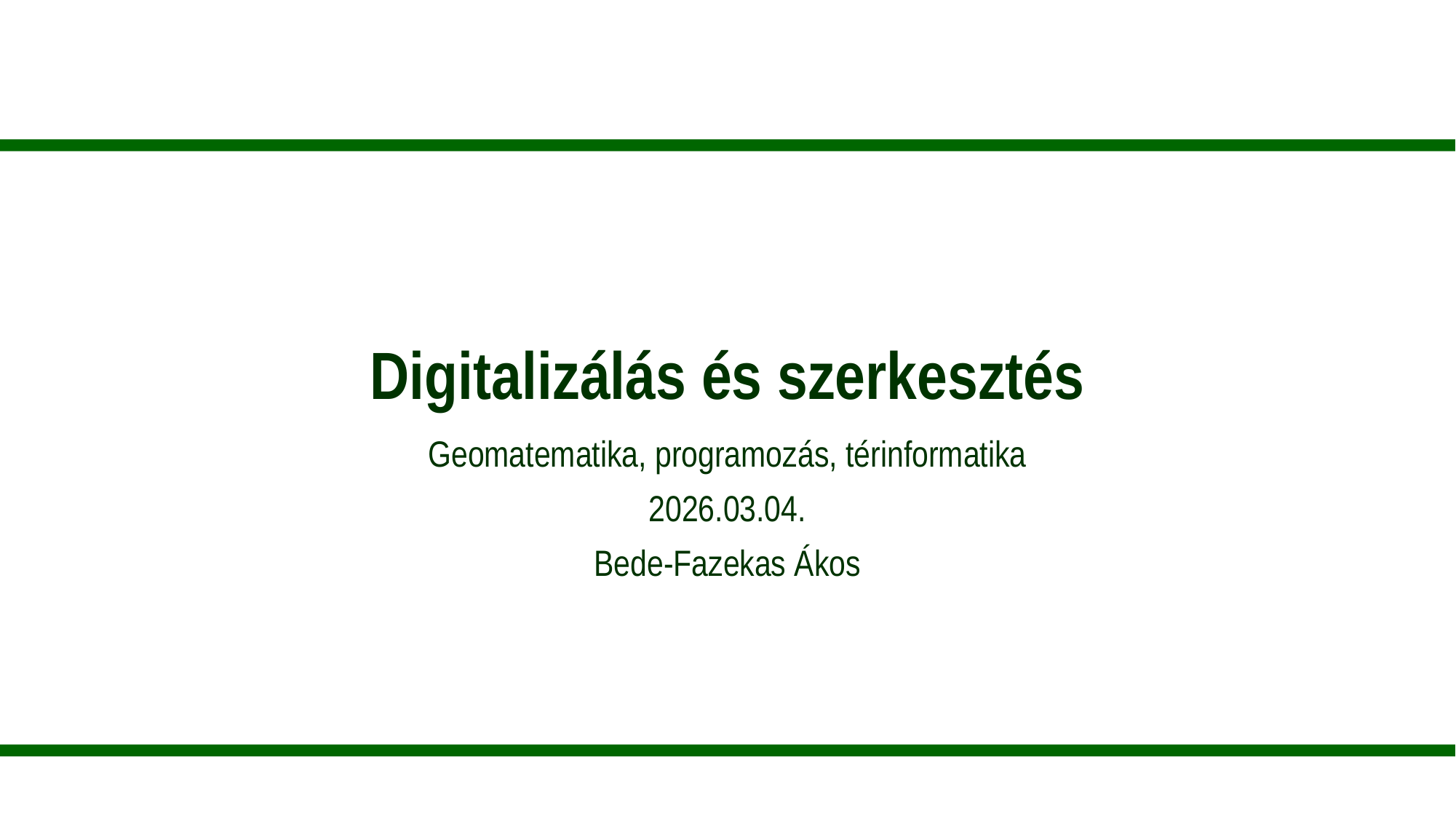

# Digitalizálás és szerkesztés
Geomatematika, programozás, térinformatika
2026.03.04.
Bede-Fazekas Ákos